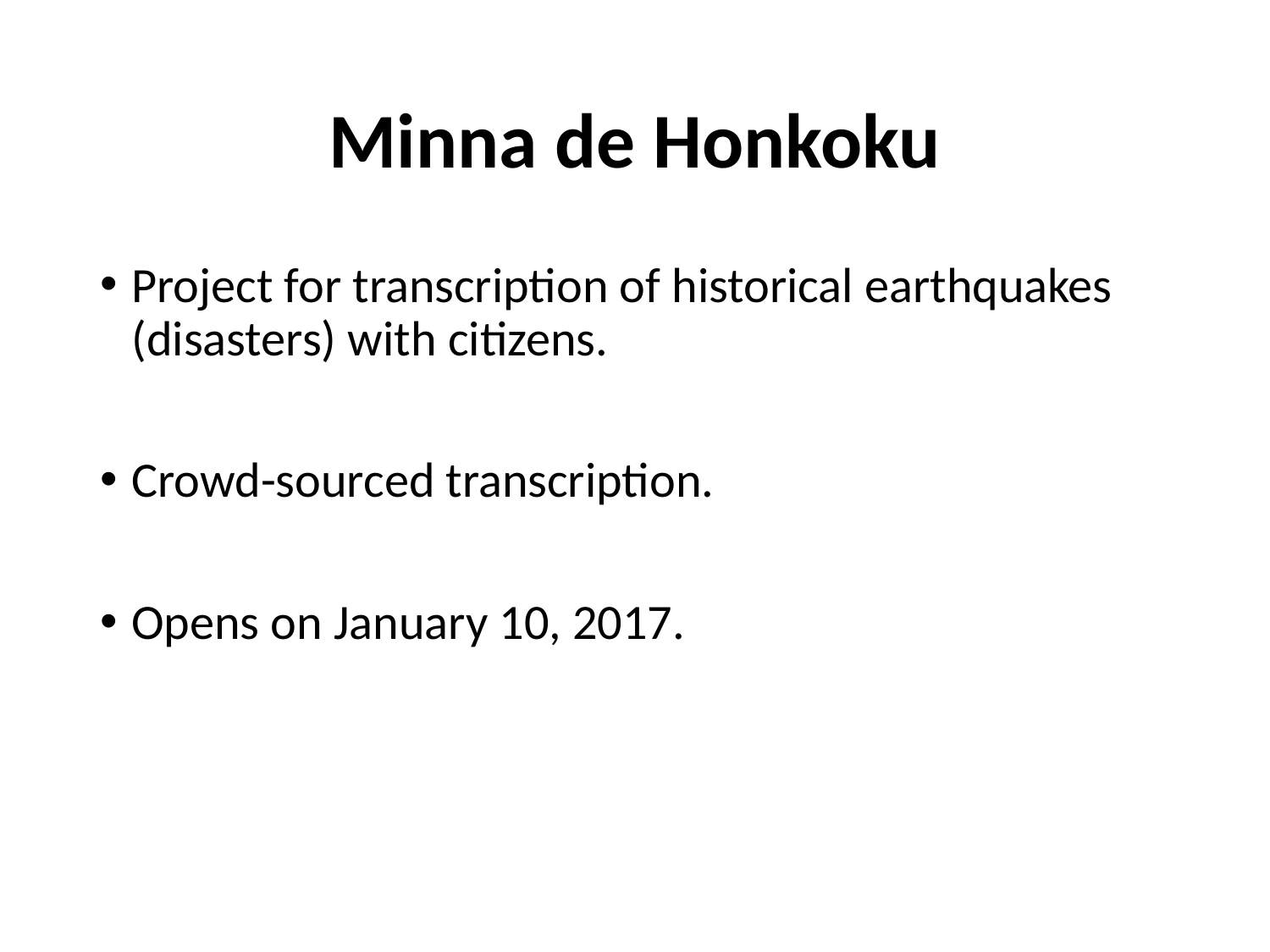

# Minna de Honkoku
Project for transcription of historical earthquakes (disasters) with citizens.

Crowd-sourced transcription.

Opens on January 10, 2017.